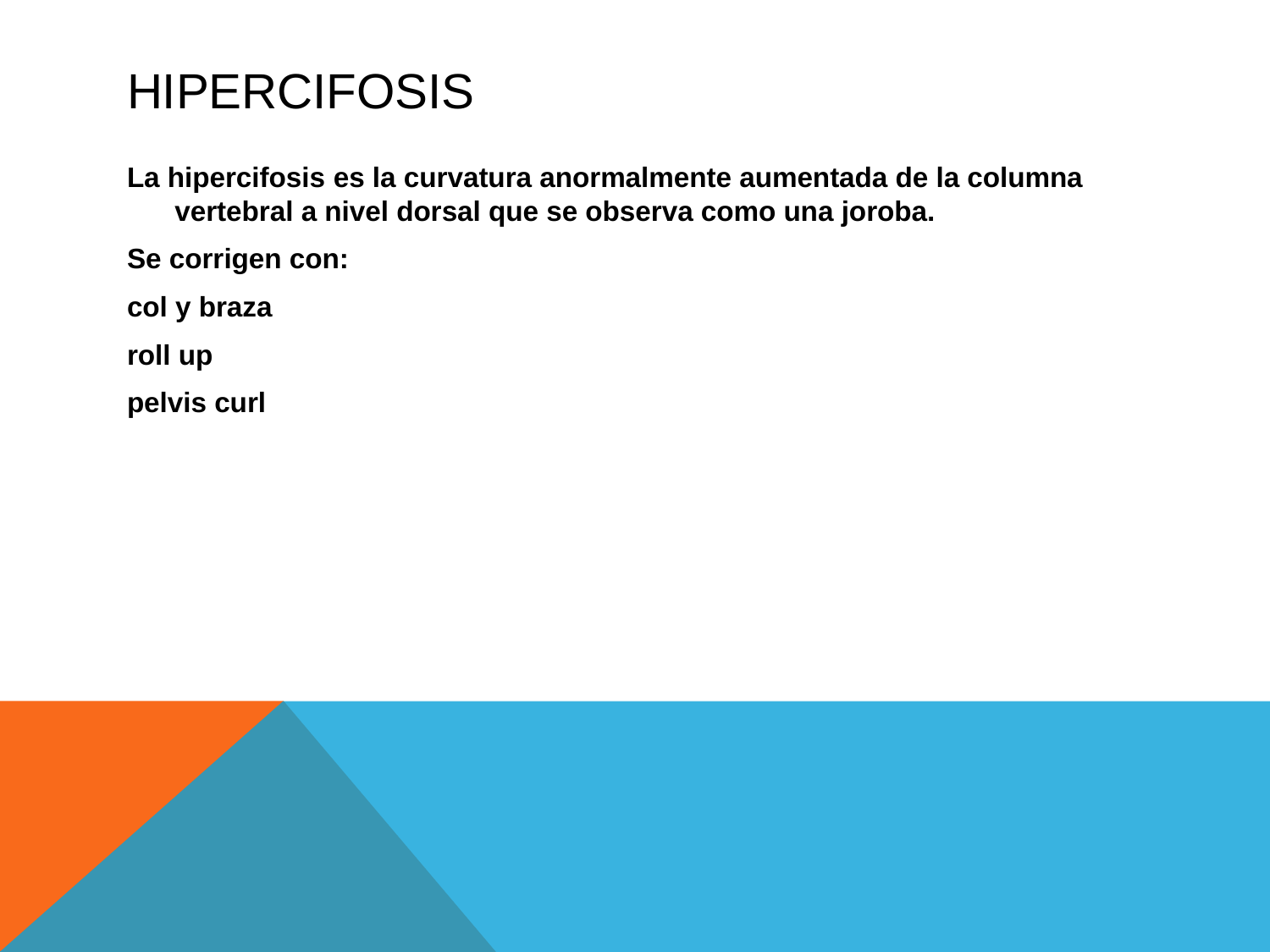

# Hipercifosis
La hipercifosis es la curvatura anormalmente aumentada de la columna vertebral a nivel dorsal que se observa como una joroba.
Se corrigen con:
col y braza
roll up
pelvis curl